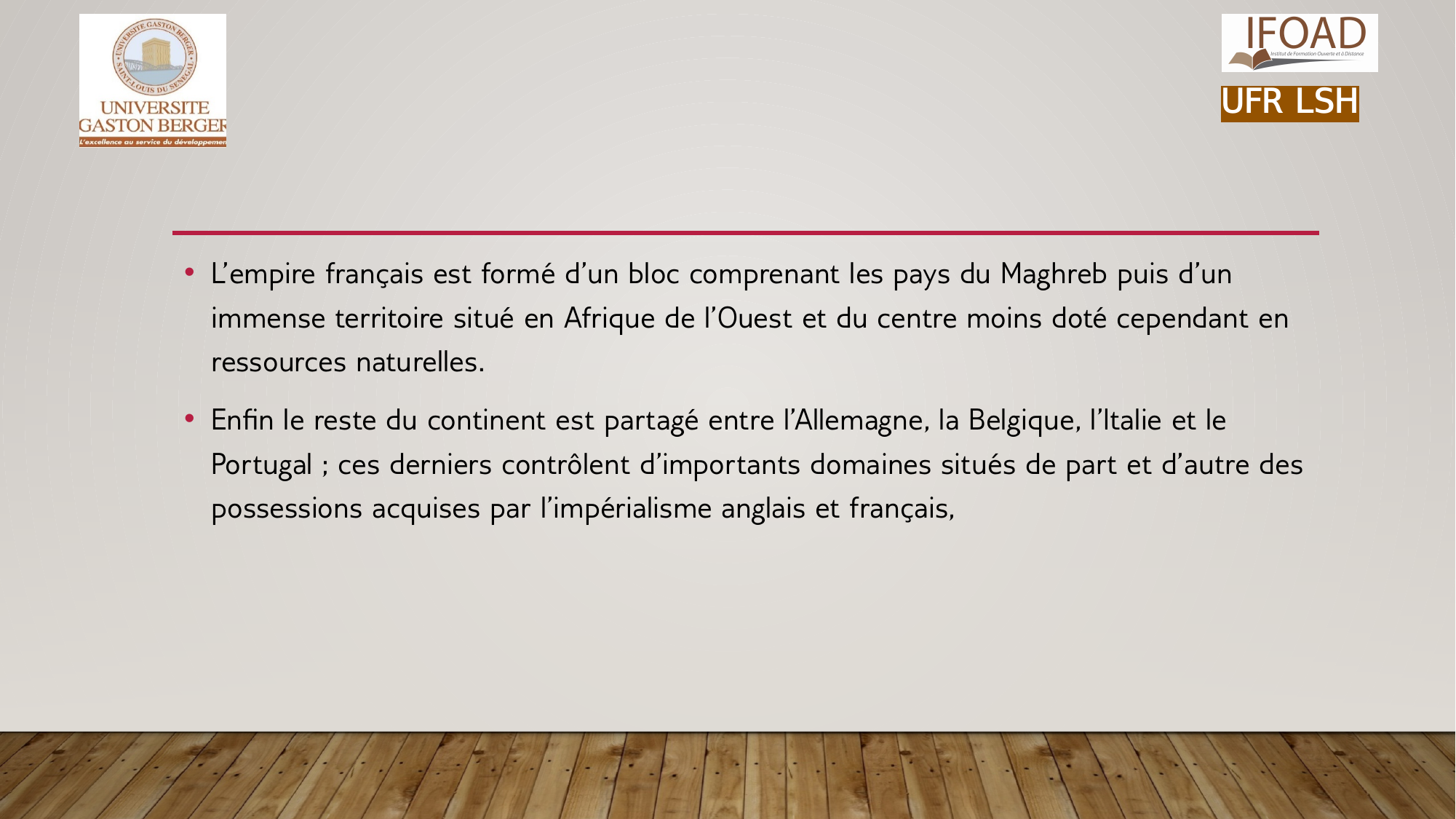

L’empire français est formé d’un bloc comprenant les pays du Maghreb puis d’un immense territoire situé en Afrique de l’Ouest et du centre moins doté cependant en ressources naturelles.
Enfin le reste du continent est partagé entre l’Allemagne, la Belgique, l’Italie et le Portugal ; ces derniers contrôlent d’importants domaines situés de part et d’autre des possessions acquises par l’impérialisme anglais et français,